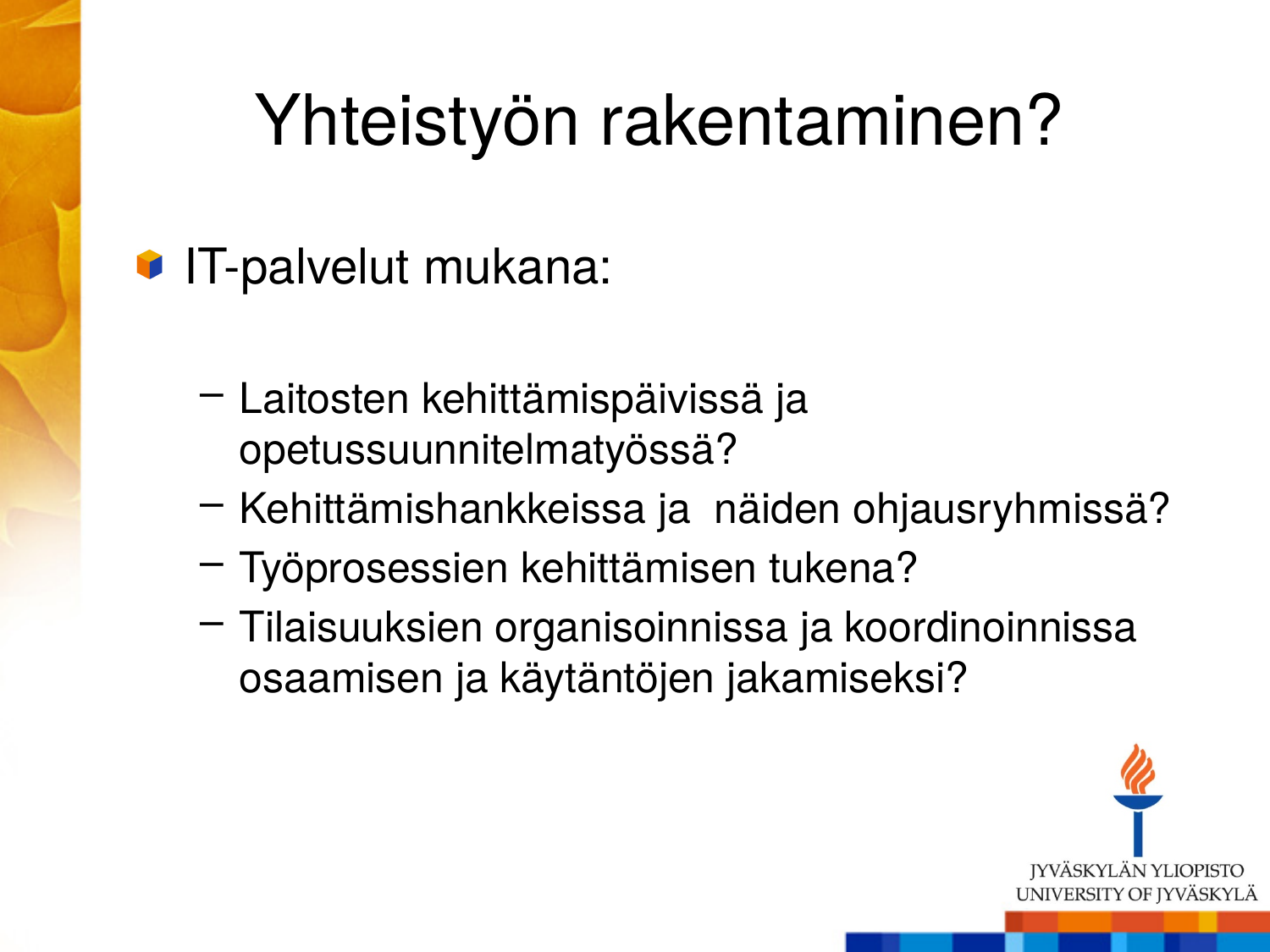

# Yhteistyön rakentaminen?
IT-palvelut mukana:

Laitosten kehittämispäivissä ja opetussuunnitelmatyössä?
Kehittämishankkeissa ja  näiden ohjausryhmissä?
Työprosessien kehittämisen tukena?
Tilaisuuksien organisoinnissa ja koordinoinnissa osaamisen ja käytäntöjen jakamiseksi?